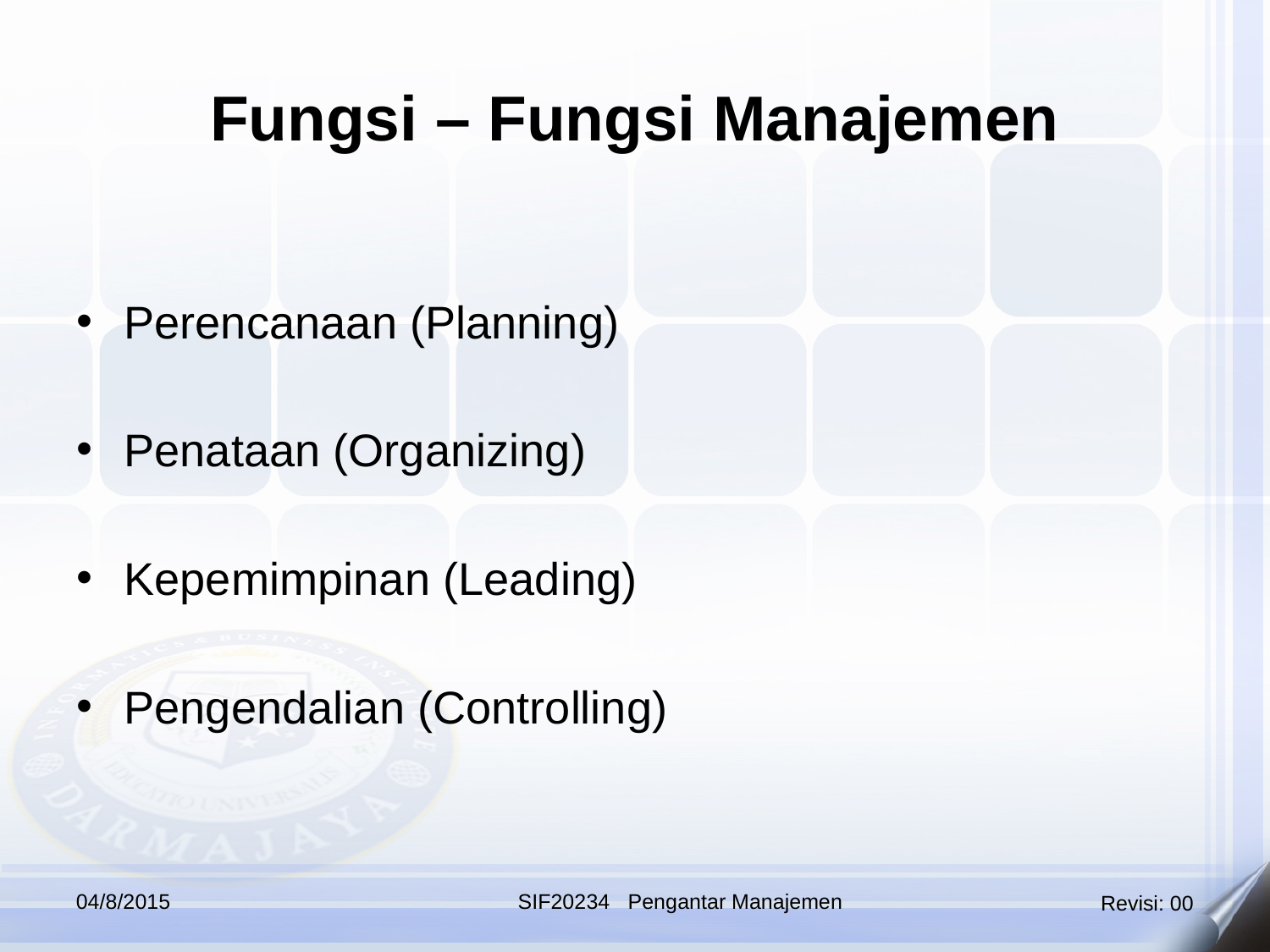

Fungsi – Fungsi Manajemen

Perencanaan (Planning)

Penataan (Organizing)

Kepemimpinan (Leading)

Pengendalian (Controlling)
04/8/2015
SIF20234   Pengantar Manajemen